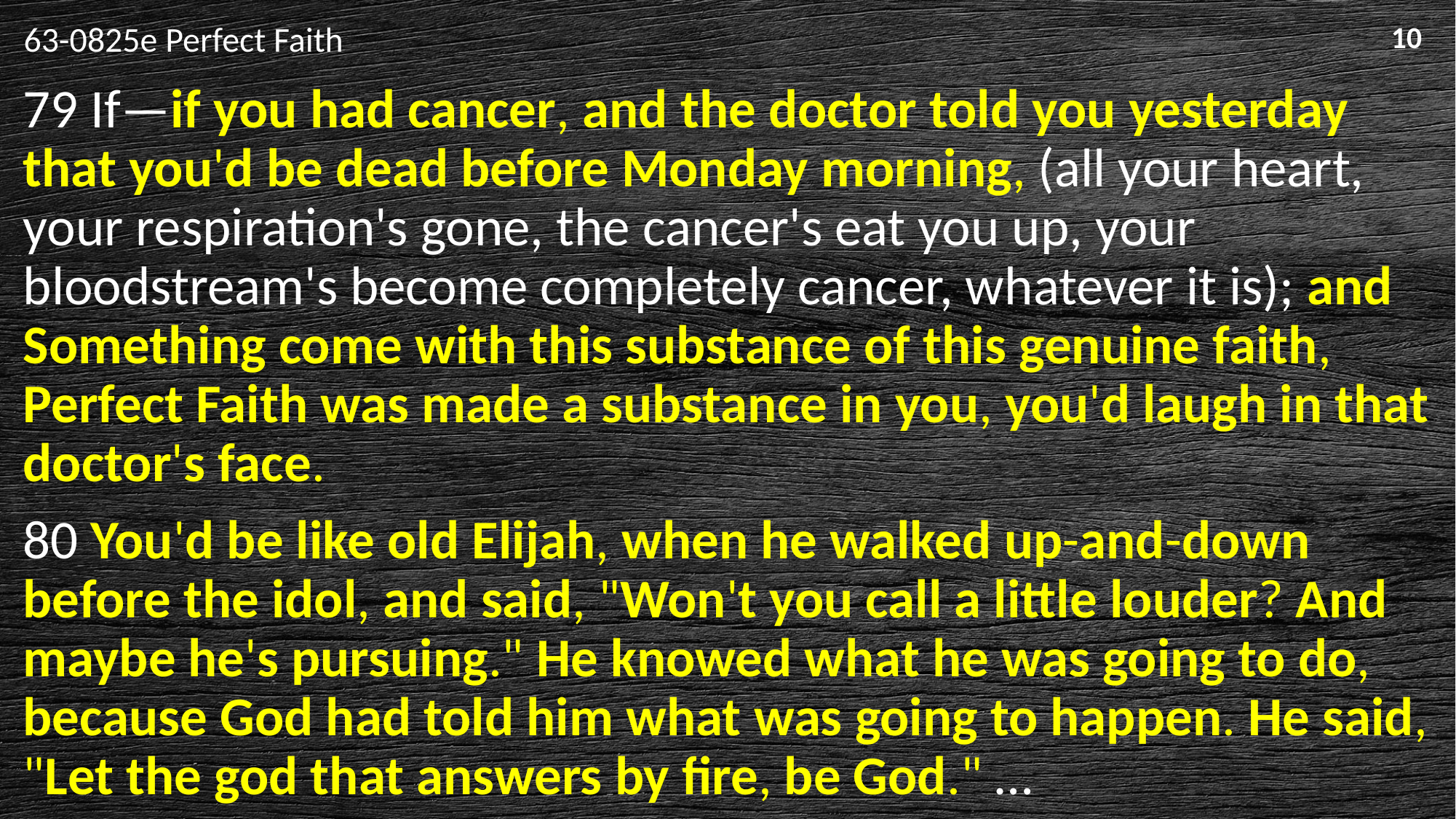

# 63-0825e Perfect Faith
79 If—if you had cancer, and the doctor told you yesterday that you'd be dead before Monday morning, (all your heart, your respiration's gone, the cancer's eat you up, your bloodstream's become completely cancer, whatever it is); and Something come with this substance of this genuine faith, Perfect Faith was made a substance in you, you'd laugh in that doctor's face.
80 You'd be like old Elijah, when he walked up-and-down before the idol, and said, "Won't you call a little louder? And maybe he's pursuing." He knowed what he was going to do, because God had told him what was going to happen. He said, "Let the god that answers by fire, be God." …